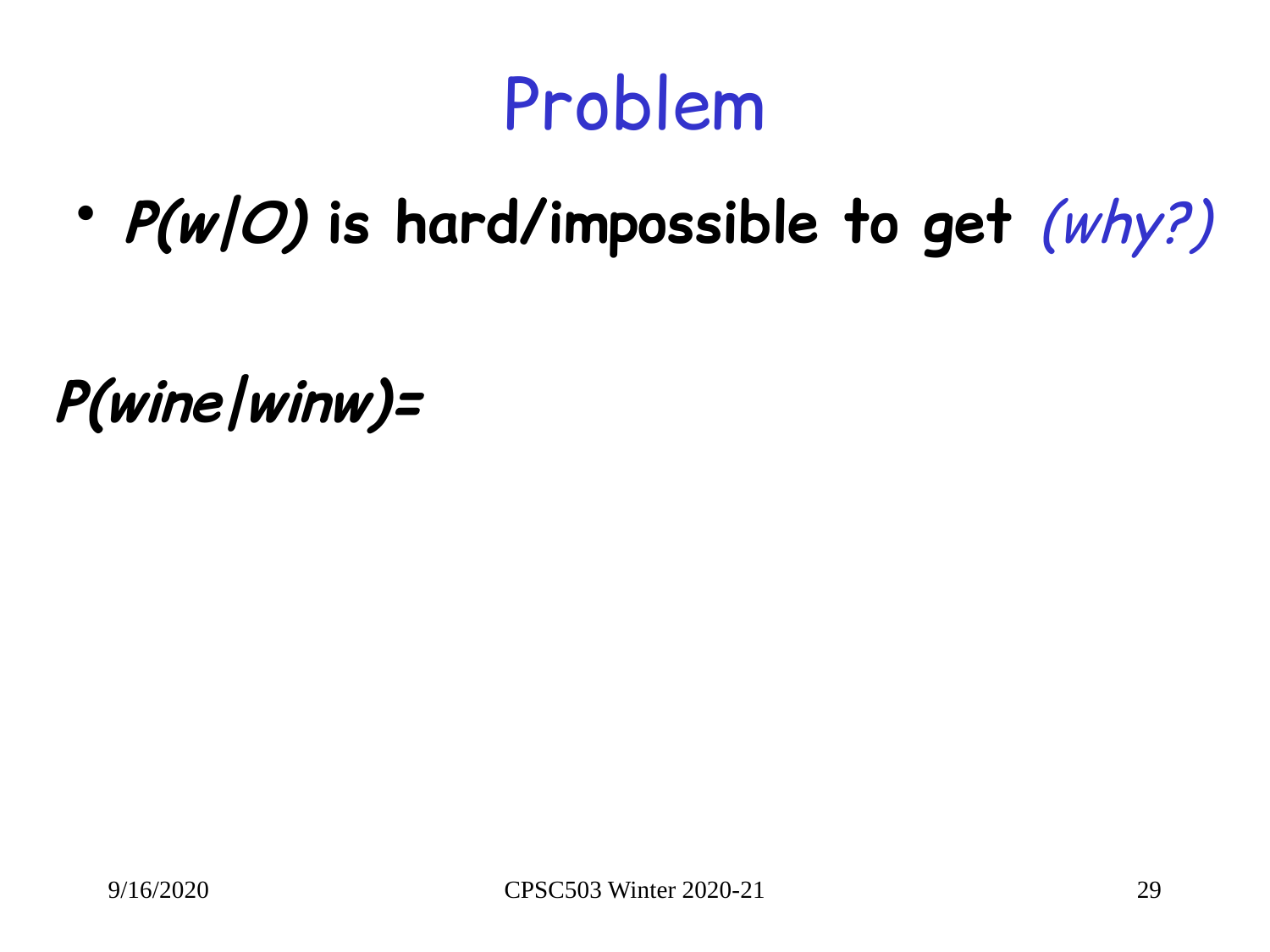

# Problem
P(w|O) is hard/impossible to get (why?)
P(wine|winw)=
9/16/2020
CPSC503 Winter 2020-21
29